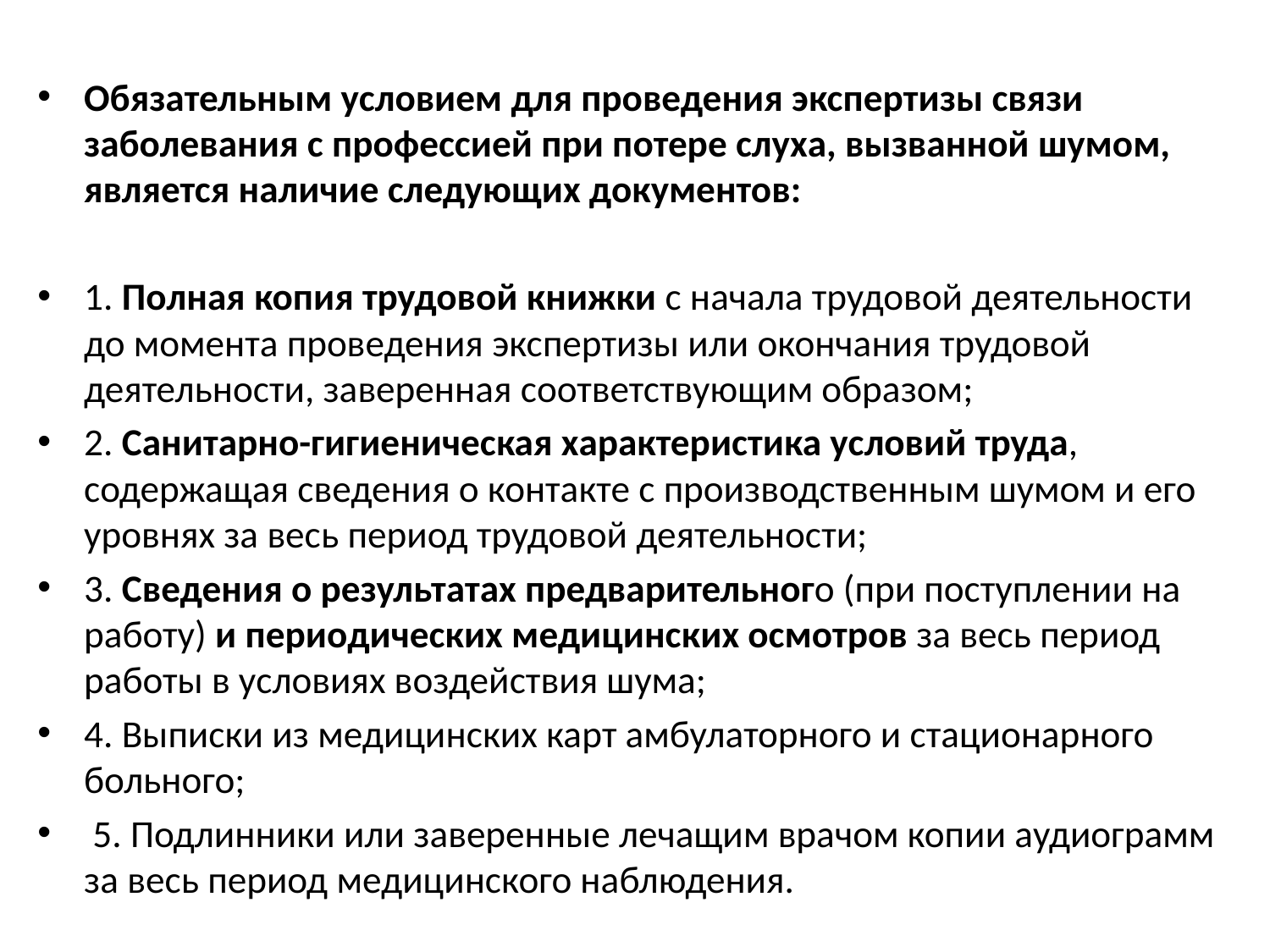

Обязательным условием для проведения экспертизы связи заболевания с профессией при потере слуха, вызванной шумом, является наличие следующих документов:

1. Полная копия трудовой книжки с начала трудовой деятельности до момента проведения экспертизы или окончания трудовой деятельности, заверенная соответствующим образом;
2. Санитарно-гигиеническая характеристика условий труда, содержащая сведения о контакте с производственным шумом и его уровнях за весь период трудовой деятельности;
3. Сведения о результатах предварительного (при поступлении на работу) и периодических медицинских осмотров за весь период работы в условиях воздействия шума;
4. Выписки из медицинских карт амбулаторного и стационарного больного;
 5. Подлинники или заверенные лечащим врачом копии аудиограмм за весь период медицинского наблюдения.